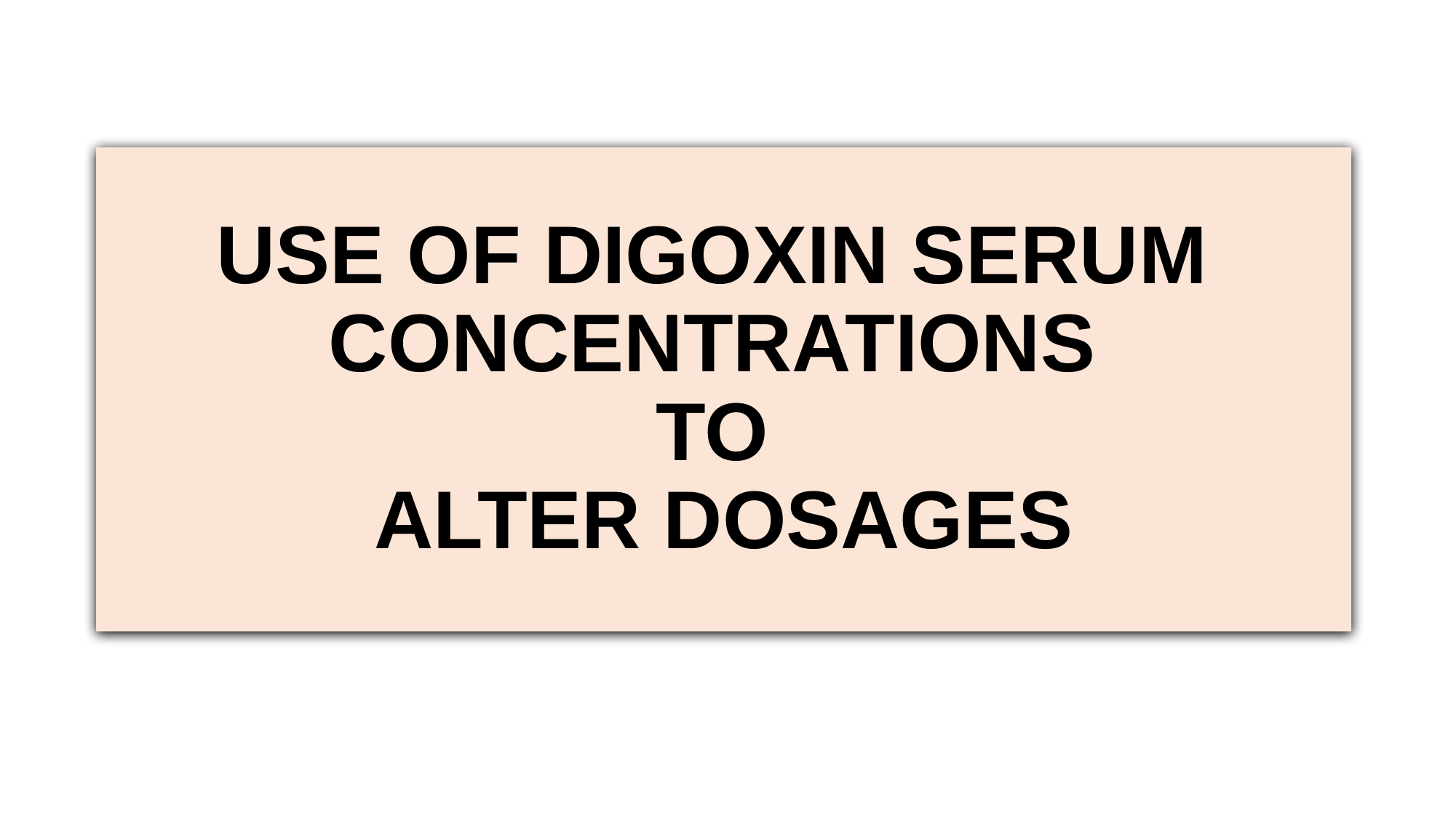

# USE OF DIGOXIN SERUM CONCENTRATIONS TO ALTER DOSAGES